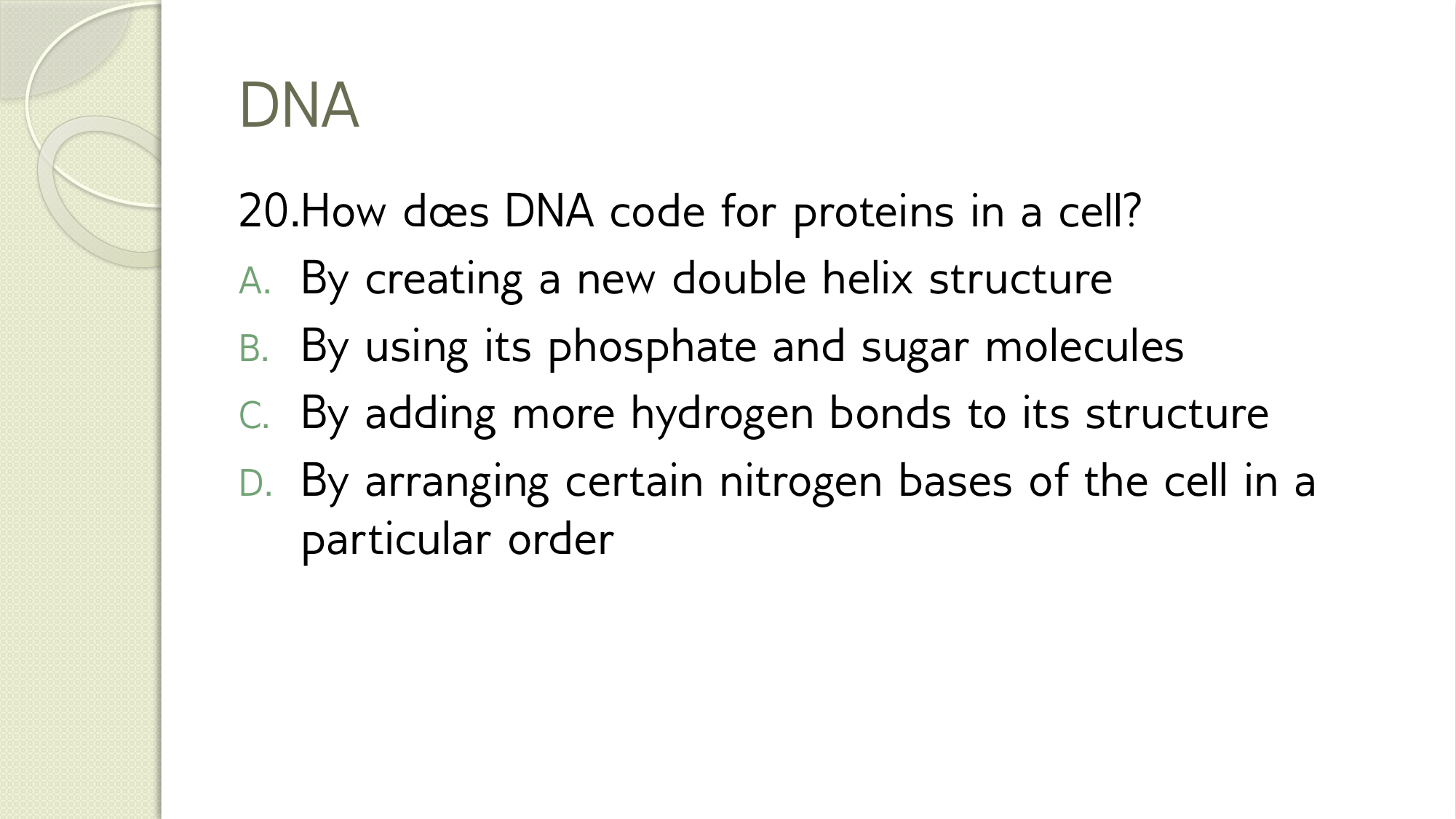

# DNA
20.How does DNA code for proteins in a cell?
By creating a new double helix structure
By using its phosphate and sugar molecules
By adding more hydrogen bonds to its structure
By arranging certain nitrogen bases of the cell in a particular order